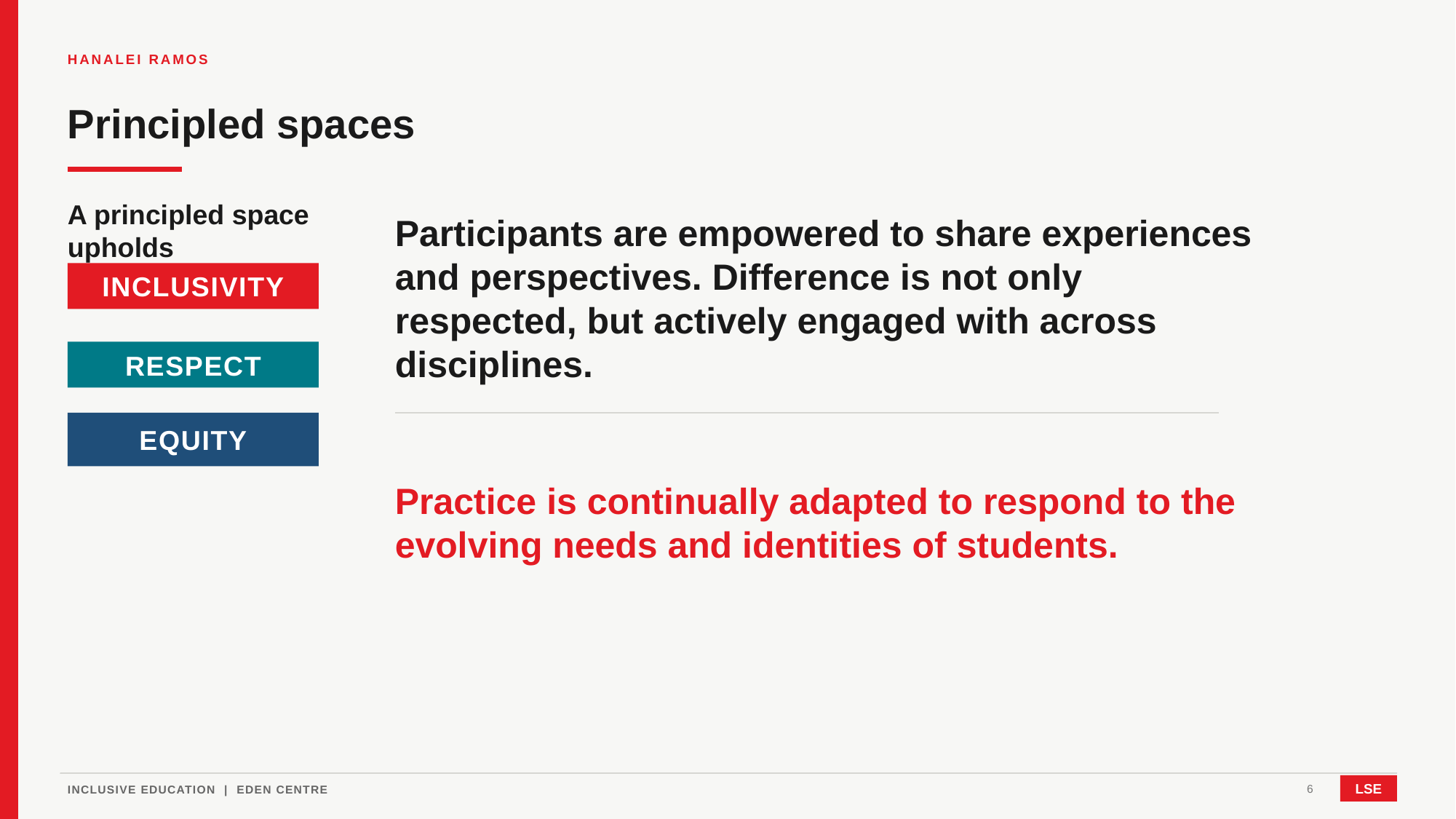

HANALEI RAMOS
Principled spaces

A principled space upholds
Participants are empowered to share experiences and perspectives. Difference is not only respected, but actively engaged with across disciplines.
INCLUSIVITY
RESPECT
EQUITY

Practice is continually adapted to respond to the evolving needs and identities of students.
6